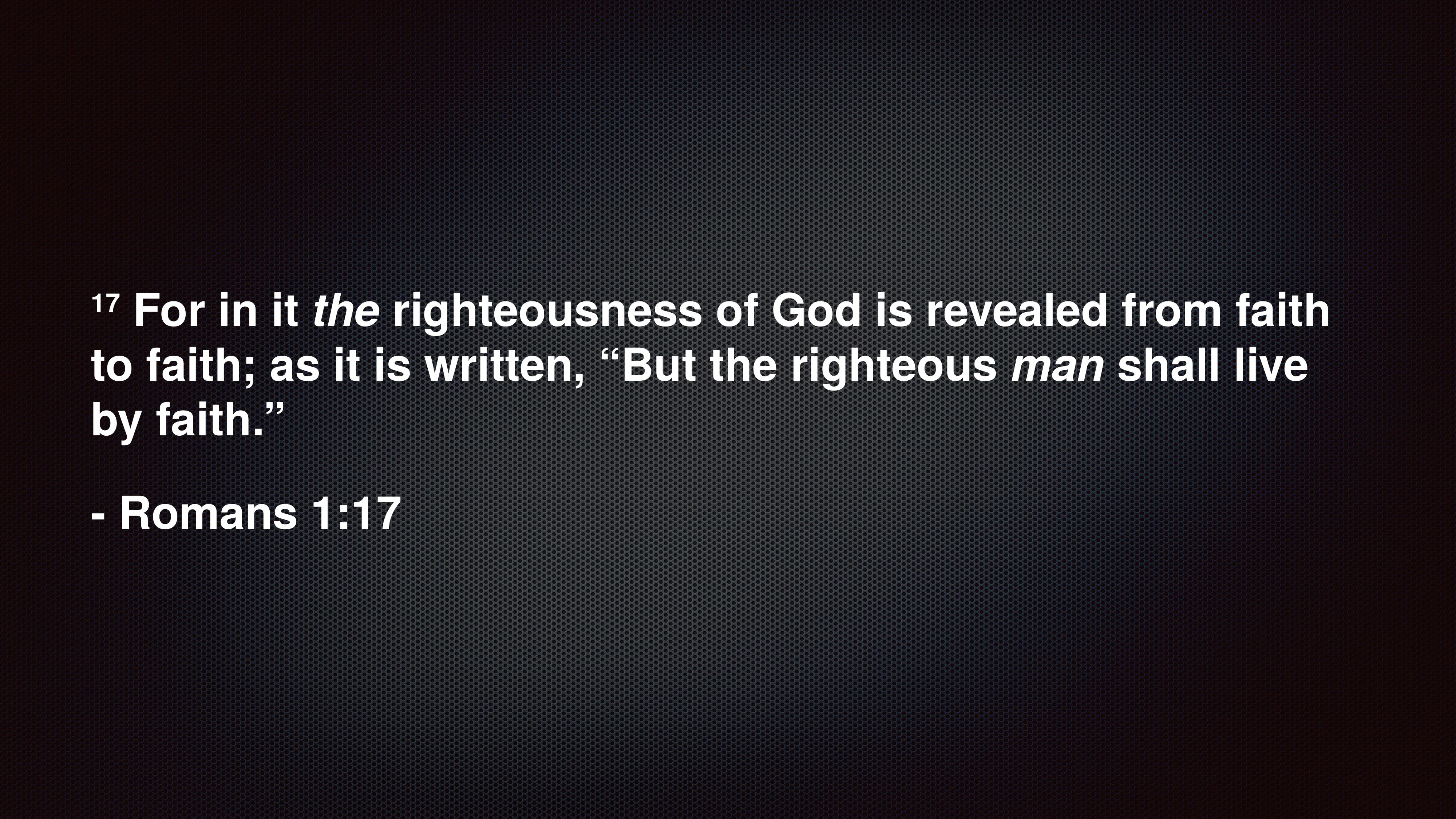

17 For in it the righteousness of God is revealed from faith to faith; as it is written, “But the righteous man shall live by faith.”
- Romans 1:17